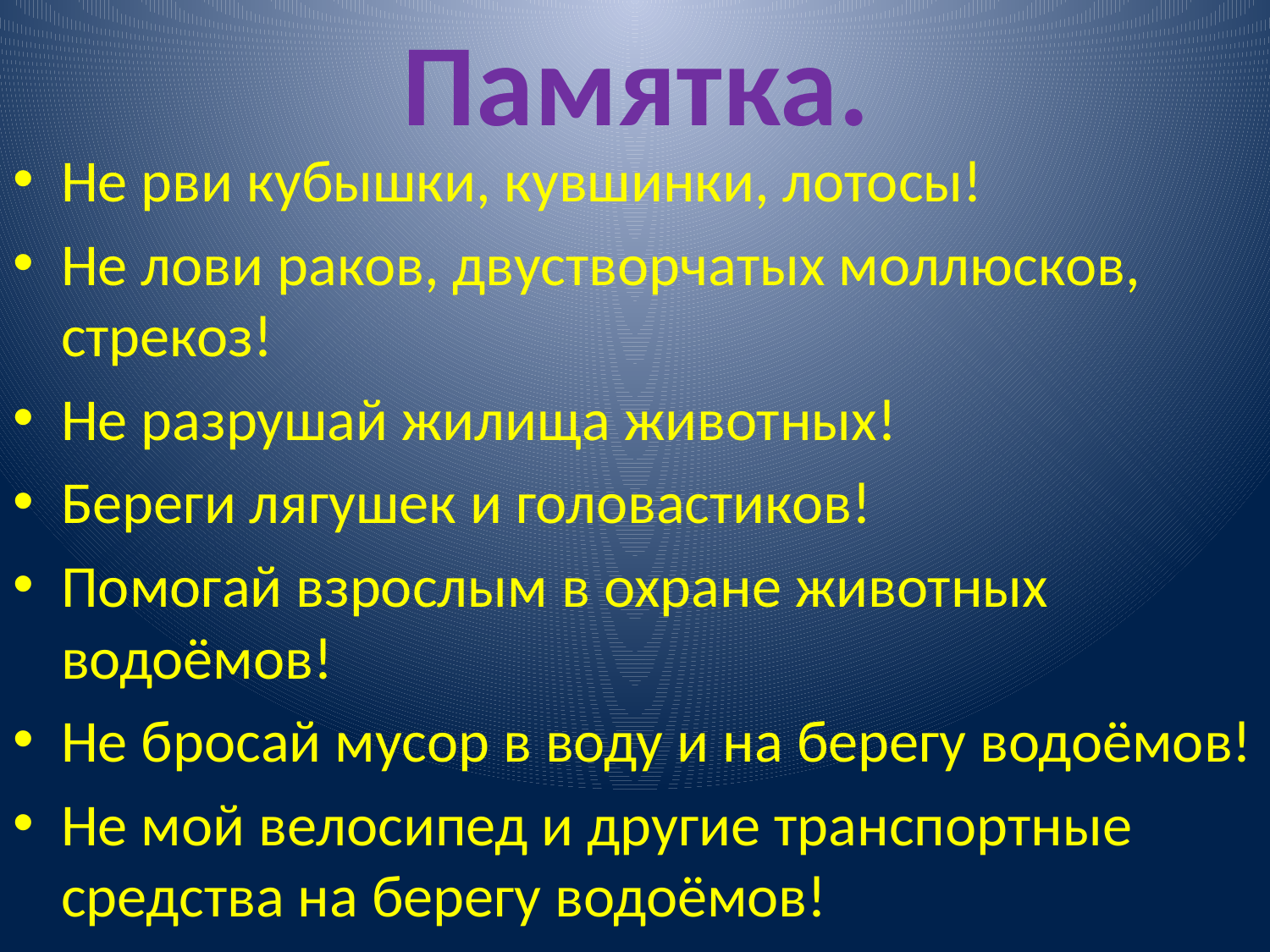

# Памятка.
Не рви кубышки, кувшинки, лотосы!
Не лови раков, двустворчатых моллюсков, стрекоз!
Не разрушай жилища животных!
Береги лягушек и головастиков!
Помогай взрослым в охране животных водоёмов!
Не бросай мусор в воду и на берегу водоёмов!
Не мой велосипед и другие транспортные средства на берегу водоёмов!